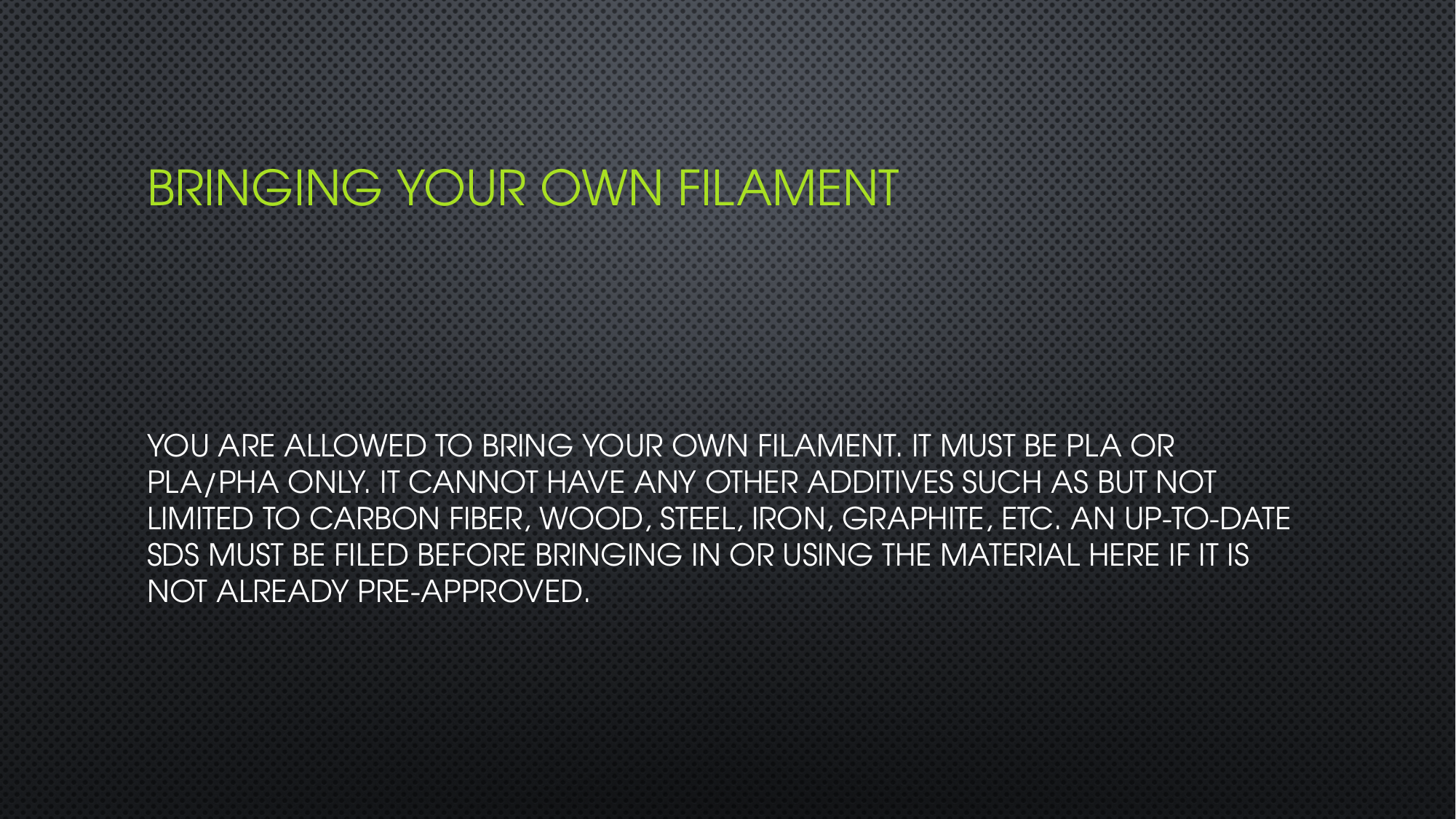

# Bringing your own Filament
You are allowed to bring your own filament. It must be PLA or PLA/PHA only. It cannot have any other additives such as but not limited to carbon fiber, wood, steel, iron, graphite, etc. An up-to-date SDS must be filed before bringing in or using the material here if it is not already pre-approved.